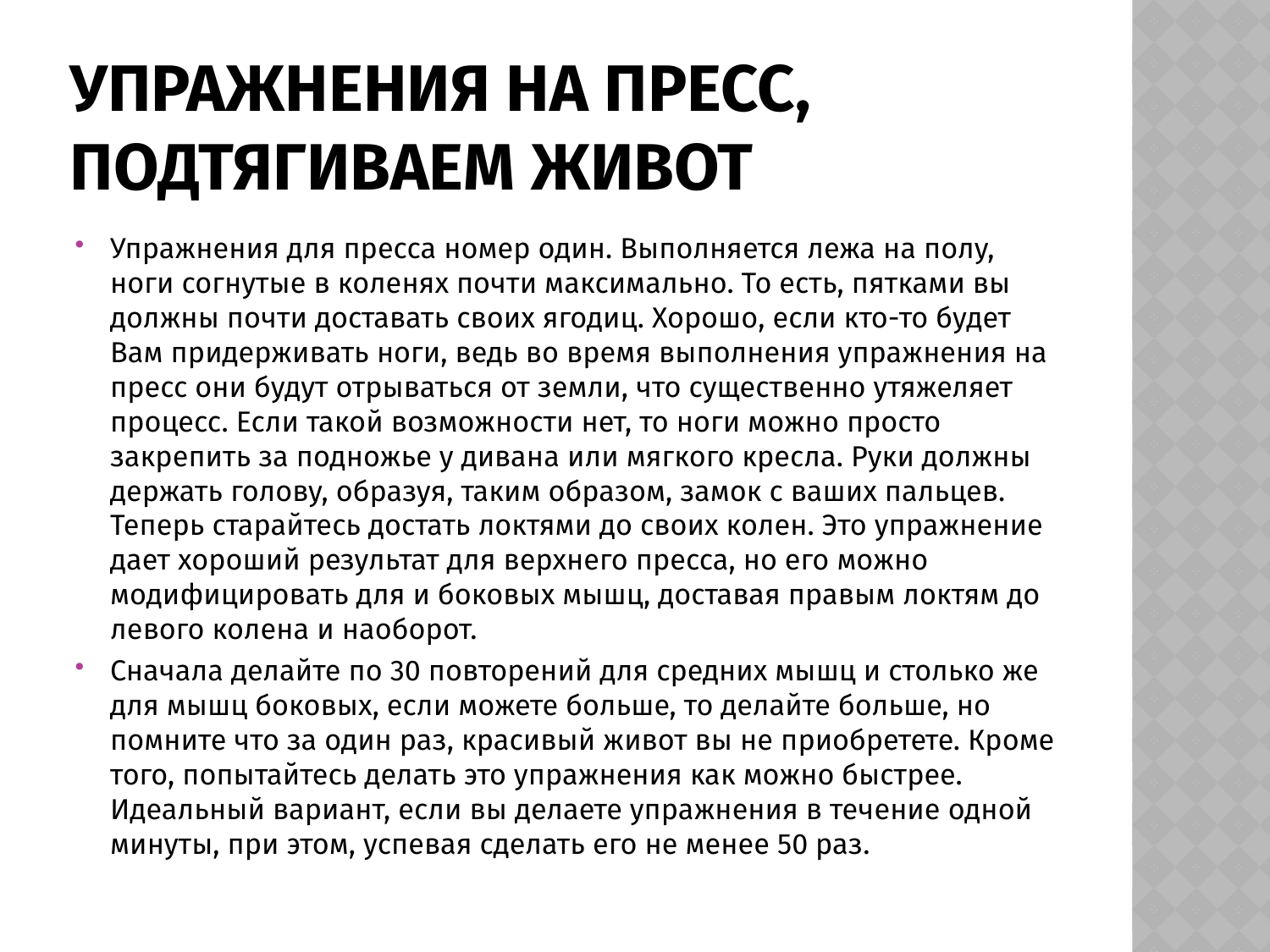

# Упражнения на пресс, подтягиваем живот
Упражнения для пресса номер один. Выполняется лежа на полу, ноги согнутые в коленях почти максимально. То есть, пятками вы должны почти доставать своих ягодиц. Хорошо, если кто-то будет Вам придерживать ноги, ведь во время выполнения упражнения на пресс они будут отрываться от земли, что существенно утяжеляет процесс. Если такой возможности нет, то ноги можно просто закрепить за подножье у дивана или мягкого кресла. Руки должны держать голову, образуя, таким образом, замок с ваших пальцев. Теперь старайтесь достать локтями до своих колен. Это упражнение дает хороший результат для верхнего пресса, но его можно модифицировать для и боковых мышц, доставая правым локтям до левого колена и наоборот.
Сначала делайте по 30 повторений для средних мышц и столько же для мышц боковых, если можете больше, то делайте больше, но помните что за один раз, красивый живот вы не приобретете. Кроме того, попытайтесь делать это упражнения как можно быстрее. Идеальный вариант, если вы делаете упражнения в течение одной минуты, при этом, успевая сделать его не менее 50 раз.